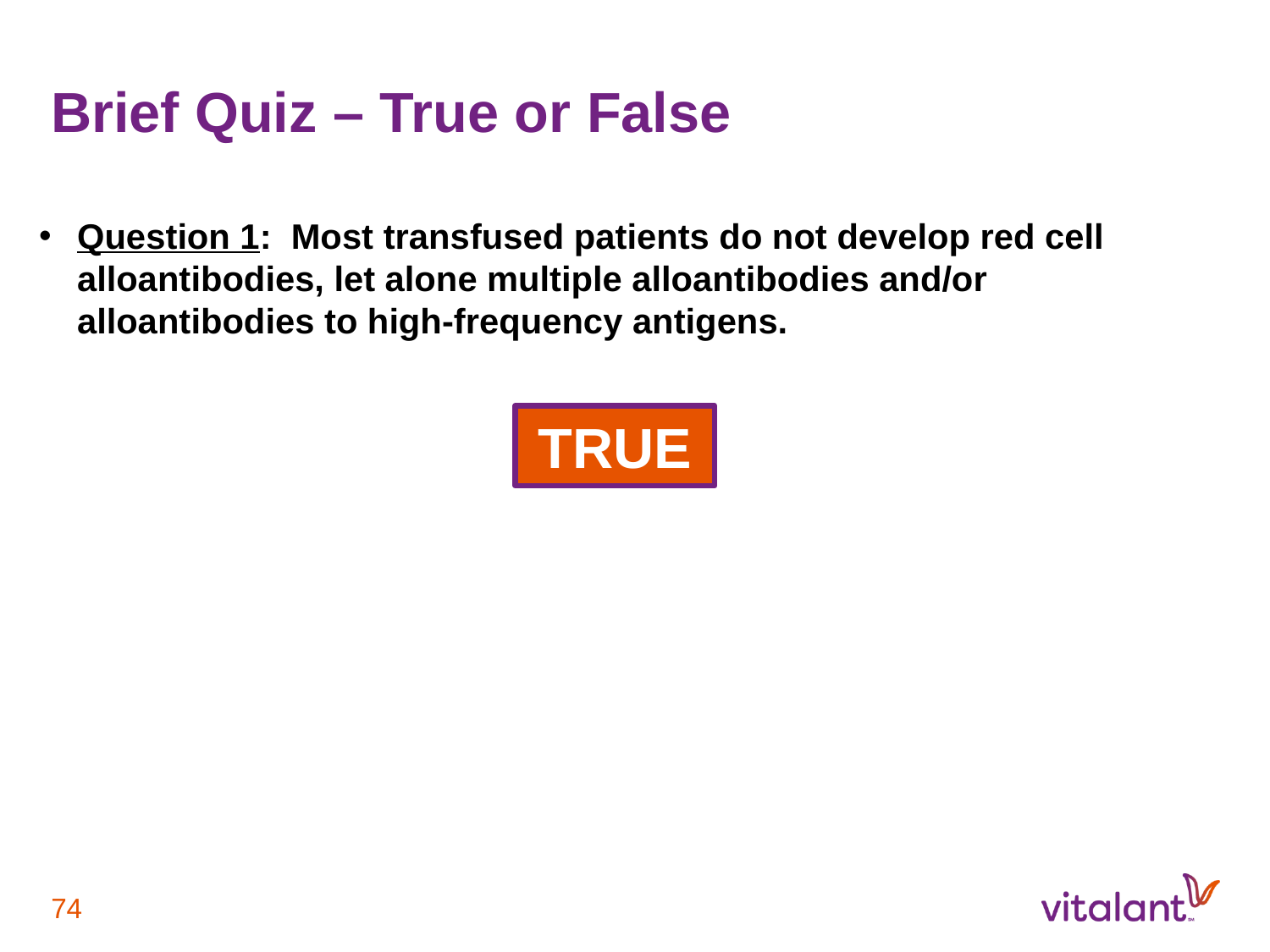

# Brief Quiz – True or False
Question 1:  Most transfused patients do not develop red cell alloantibodies, let alone multiple alloantibodies and/or alloantibodies to high-frequency antigens.
TRUE
74